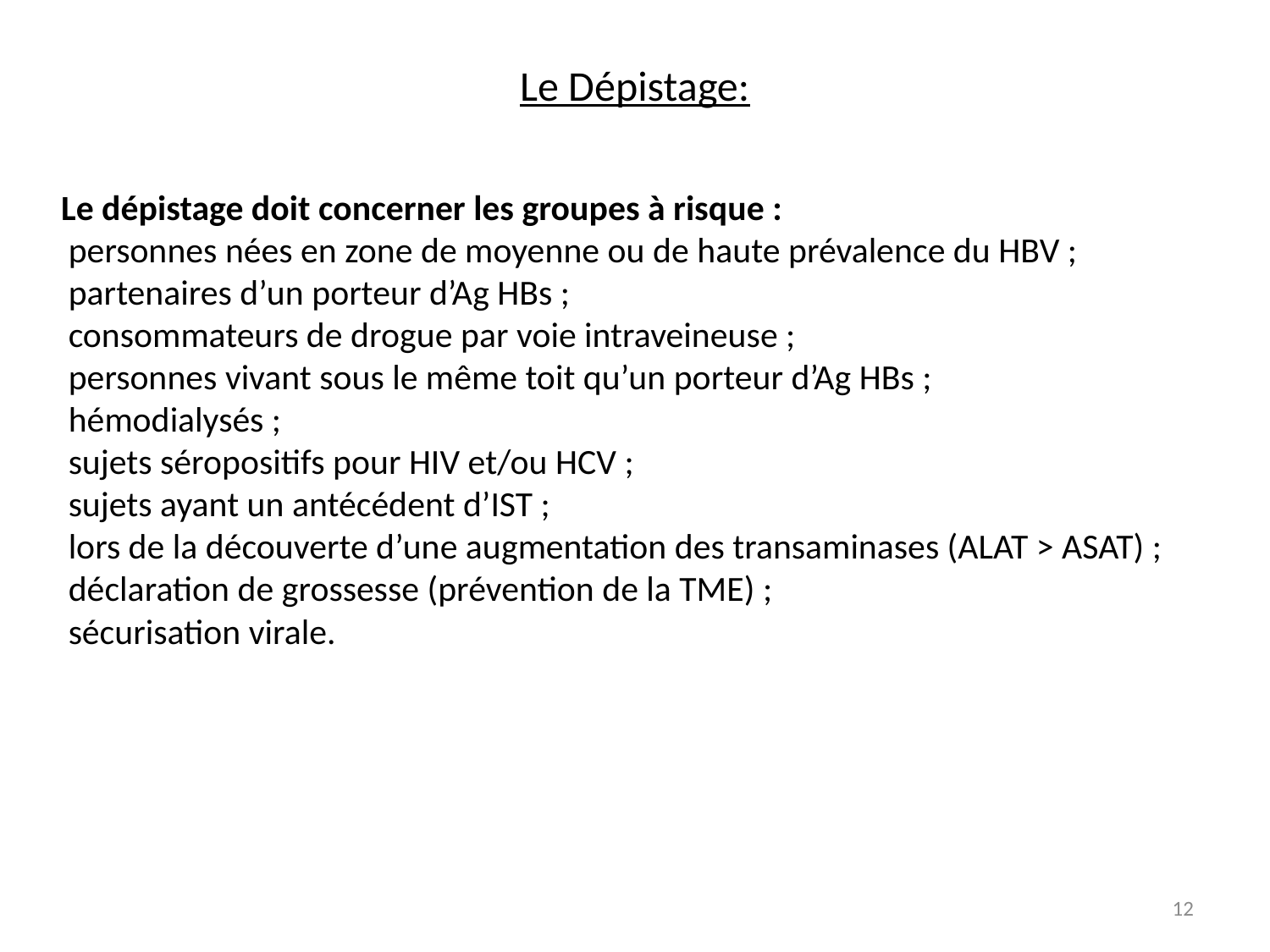

# Le Dépistage:
      Le dépistage doit concerner les groupes à risque :
 personnes nées en zone de moyenne ou de haute prévalence du HBV ;
 partenaires d’un porteur d’Ag HBs ;
 consommateurs de drogue par voie intraveineuse ;
 personnes vivant sous le même toit qu’un porteur d’Ag HBs ;
 hémodialysés ;
 sujets séropositifs pour HIV et/ou HCV ;
 sujets ayant un antécédent d’IST ;
 lors de la découverte d’une augmentation des transaminases (ALAT > ASAT) ;
 déclaration de grossesse (prévention de la TME) ;
 sécurisation virale.
12